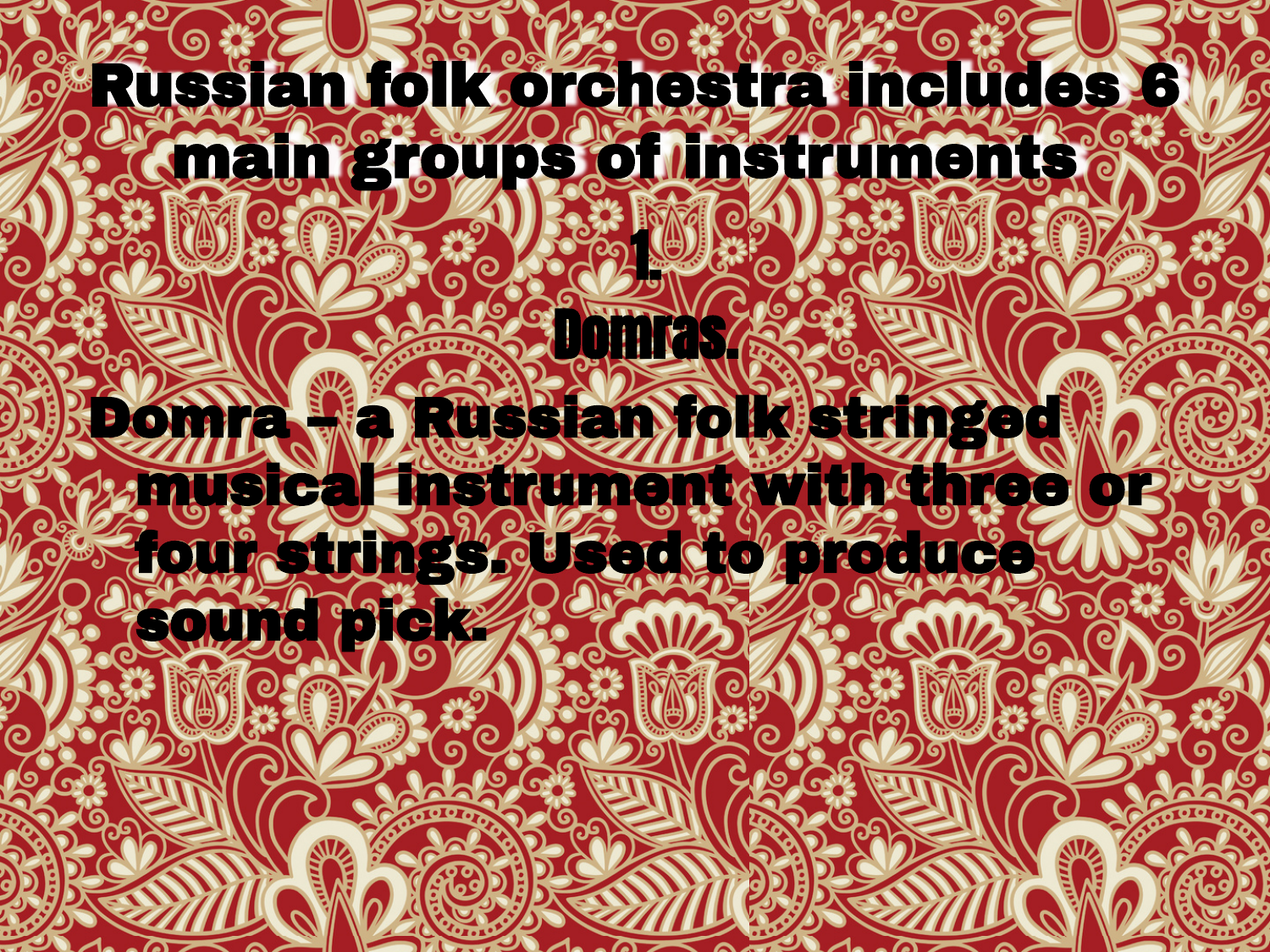

# Russian folk orchestra includes 6 main groups of instruments

1.
Domras.
Domra – a Russian folk stringed musical instrument with three or four strings. Used to produce sound pick.